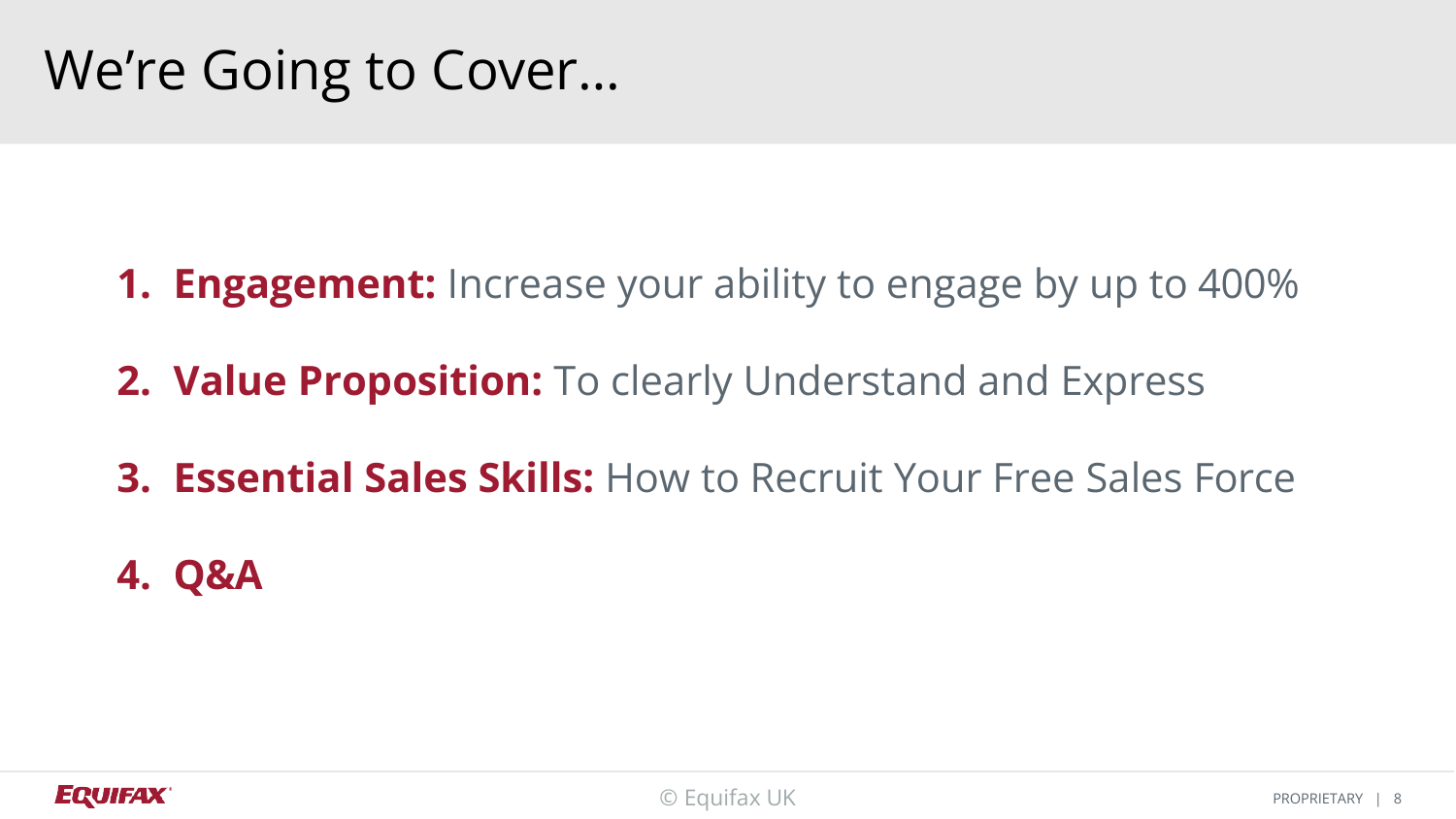

# We’re Going to Cover…
Engagement: Increase your ability to engage by up to 400%
Value Proposition: To clearly Understand and Express
Essential Sales Skills: How to Recruit Your Free Sales Force
Q&A
© Equifax UK
PROPRIETARY | 8